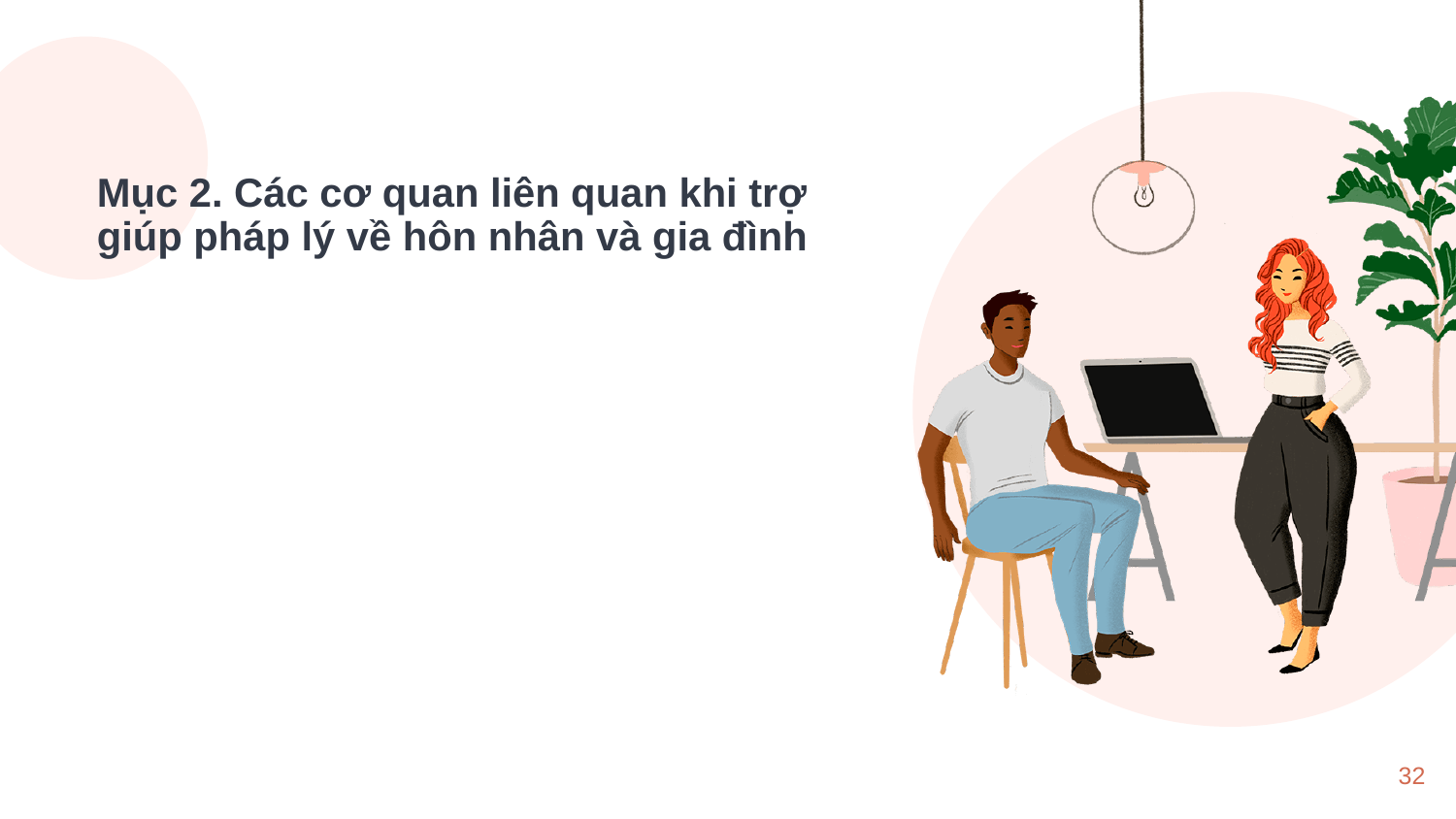

# Mục 2. Các cơ quan liên quan khi trợ giúp pháp lý về hôn nhân và gia đình
32